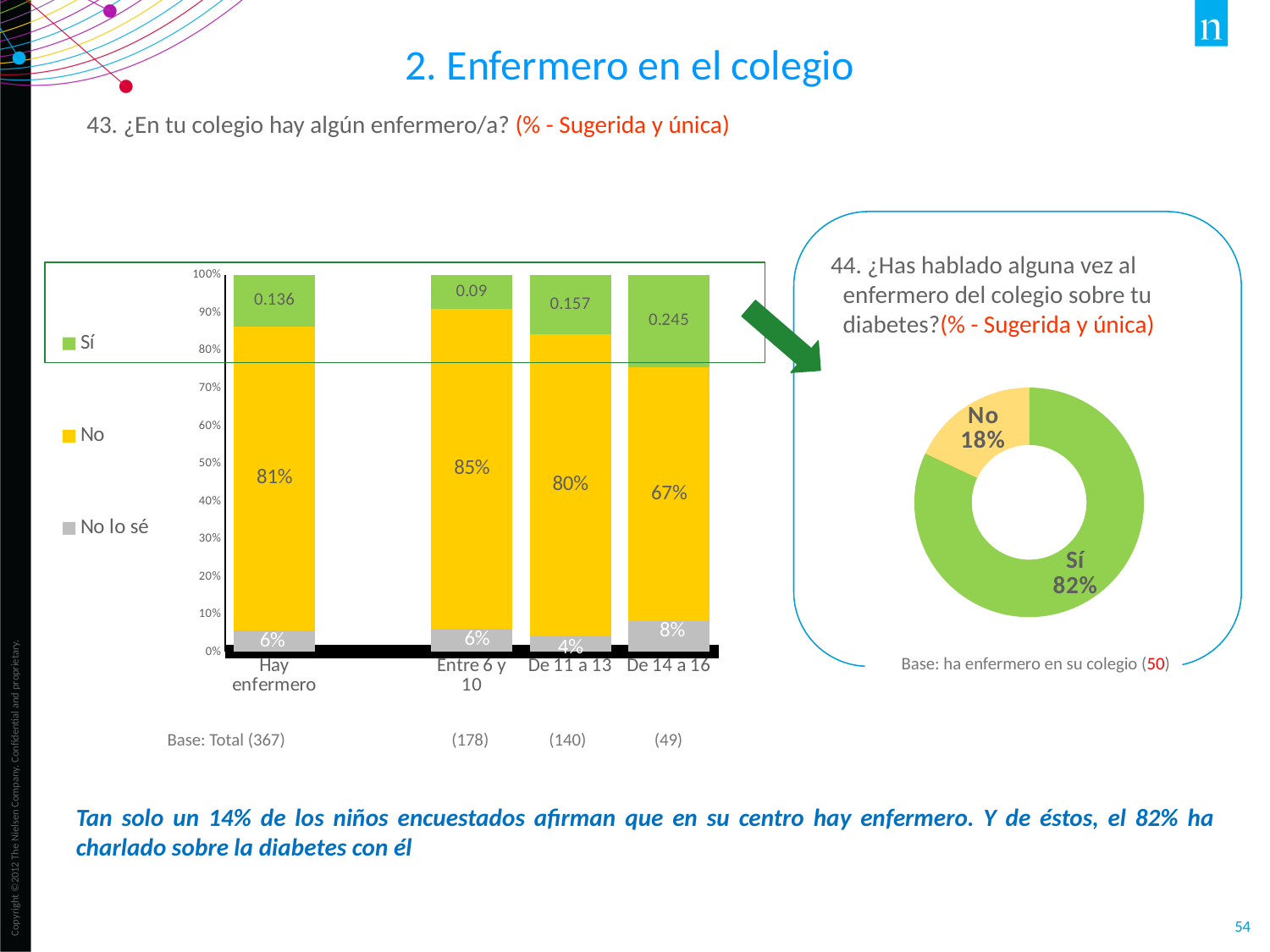

2. Enfermero en el colegio
43. ¿En tu colegio hay algún enfermero/a? (% - Sugerida y única)

44. ¿Has hablado alguna vez al enfermero del colegio sobre tu diabetes?(% - Sugerida y única)

### Chart

| Category | No lo sé | No | Sí |
|---|---|---|---|
| Hay
enfermero | 0.057 | 0.807 | 0.136 |
|  | None | None | None |
| Entre 6 y 10 | 0.062 | 0.848 | 0.09 |
| De 11 a 13 | 0.043 | 0.8 | 0.157 |
| De 14 a 16 | 0.082 | 0.673 | 0.245 |

### Chart

| Category | Ventas |
|---|---|
| Sí | 0.82 |
| No | 0.18 |
Base: ha enfermero en su colegio (50)
Base: Total (367)
      (178)               (140)                 (49)
Tan solo un 14% de los niños encuestados afirman que en su centro hay enfermero. Y de éstos, el 82% ha charlado sobre la diabetes con él